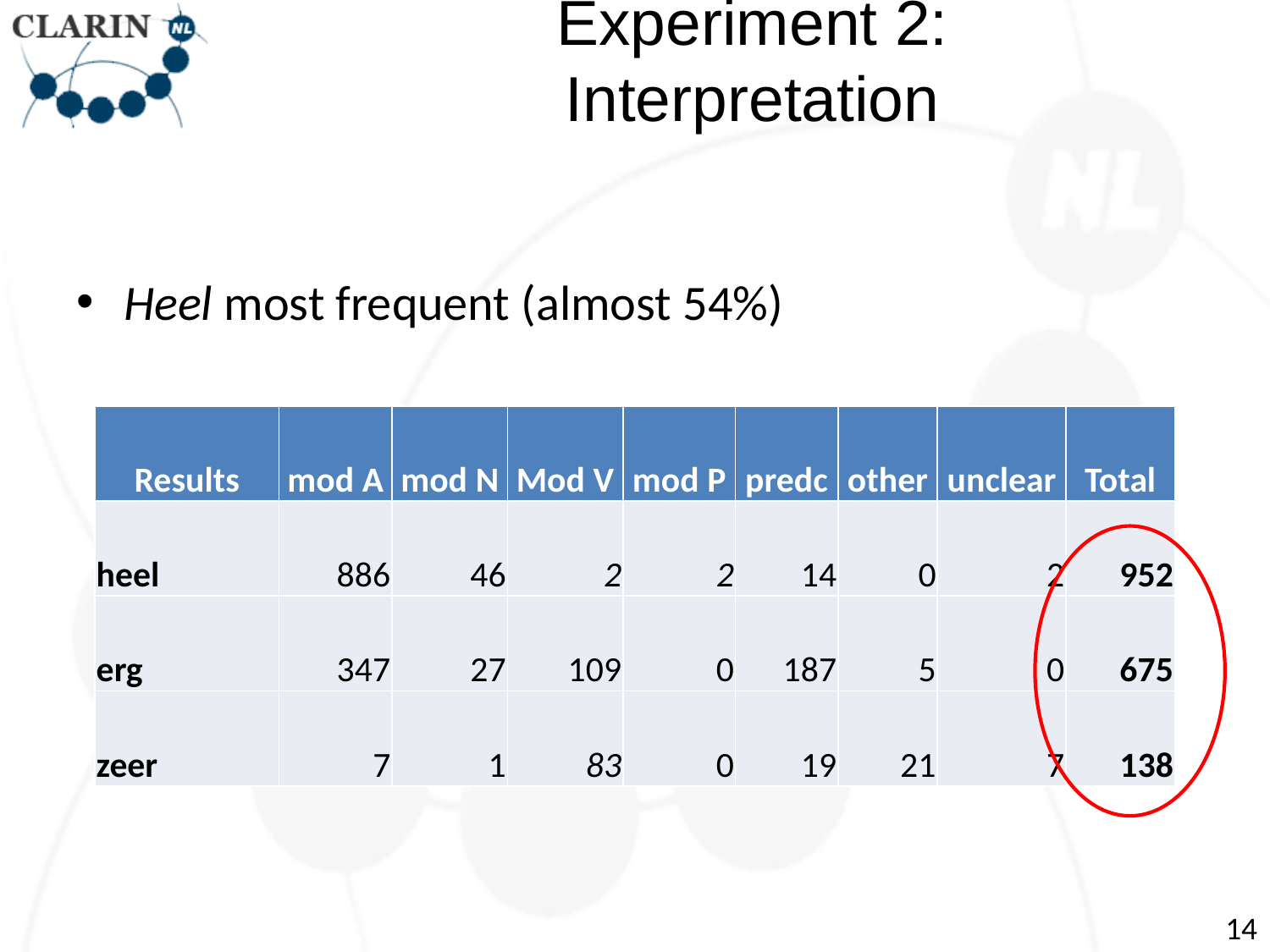

# Experiment 2: Interpretation
Heel most frequent (almost 54%)
| Results | mod A | mod N | Mod V | mod P | predc | other | unclear | Total |
| --- | --- | --- | --- | --- | --- | --- | --- | --- |
| heel | 886 | 46 | 2 | 2 | 14 | 0 | 2 | 952 |
| erg | 347 | 27 | 109 | 0 | 187 | 5 | 0 | 675 |
| zeer | 7 | 1 | 83 | 0 | 19 | 21 | 7 | 138 |

14